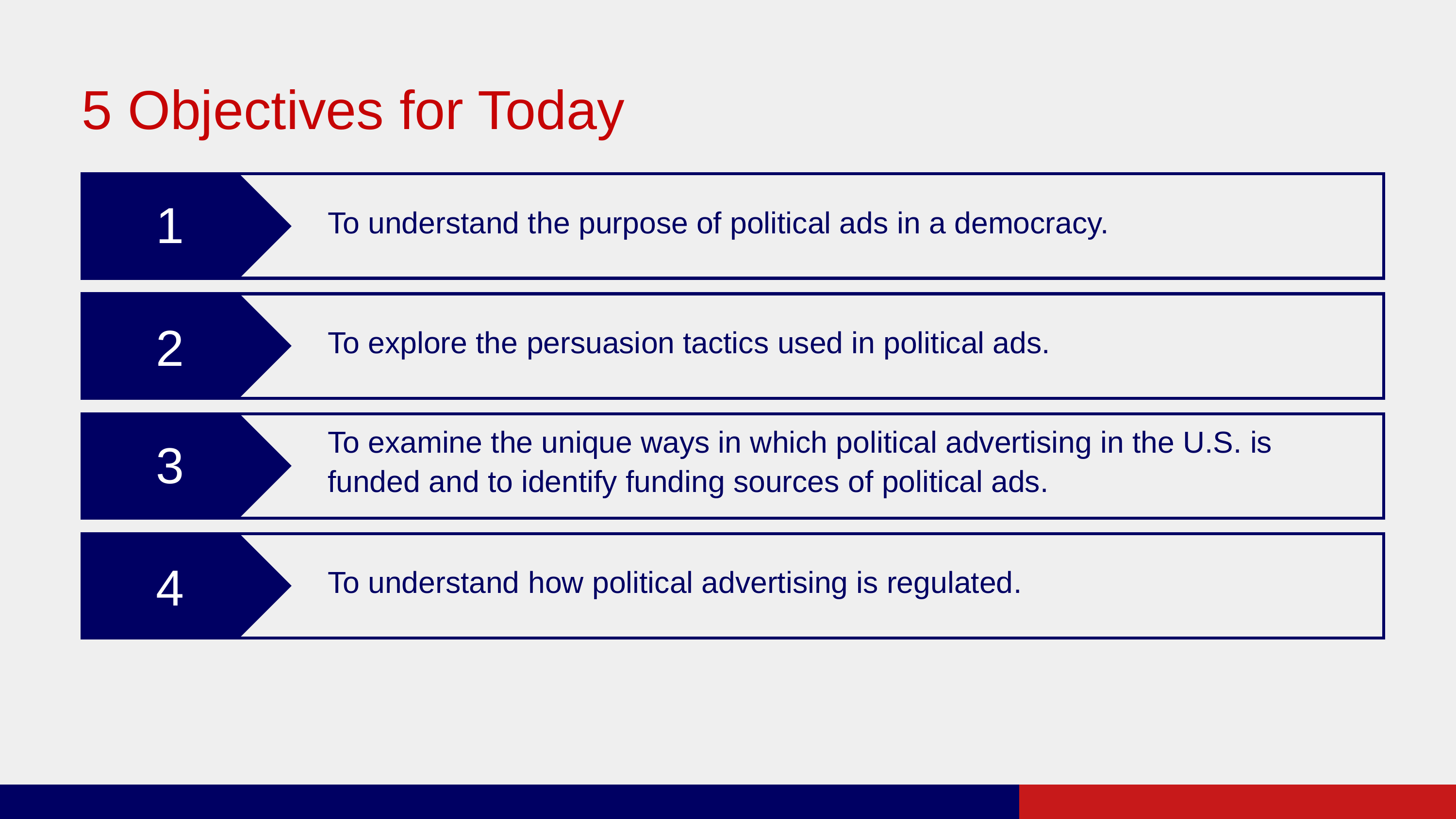

5 Objectives for Today

1
To understand the purpose of political ads in a democracy.

2
To explore the persuasion tactics used in political ads.

To examine the unique ways in which political advertising in the U.S. is funded and to identify funding sources of political ads.
3

4
To understand how political advertising is regulated.